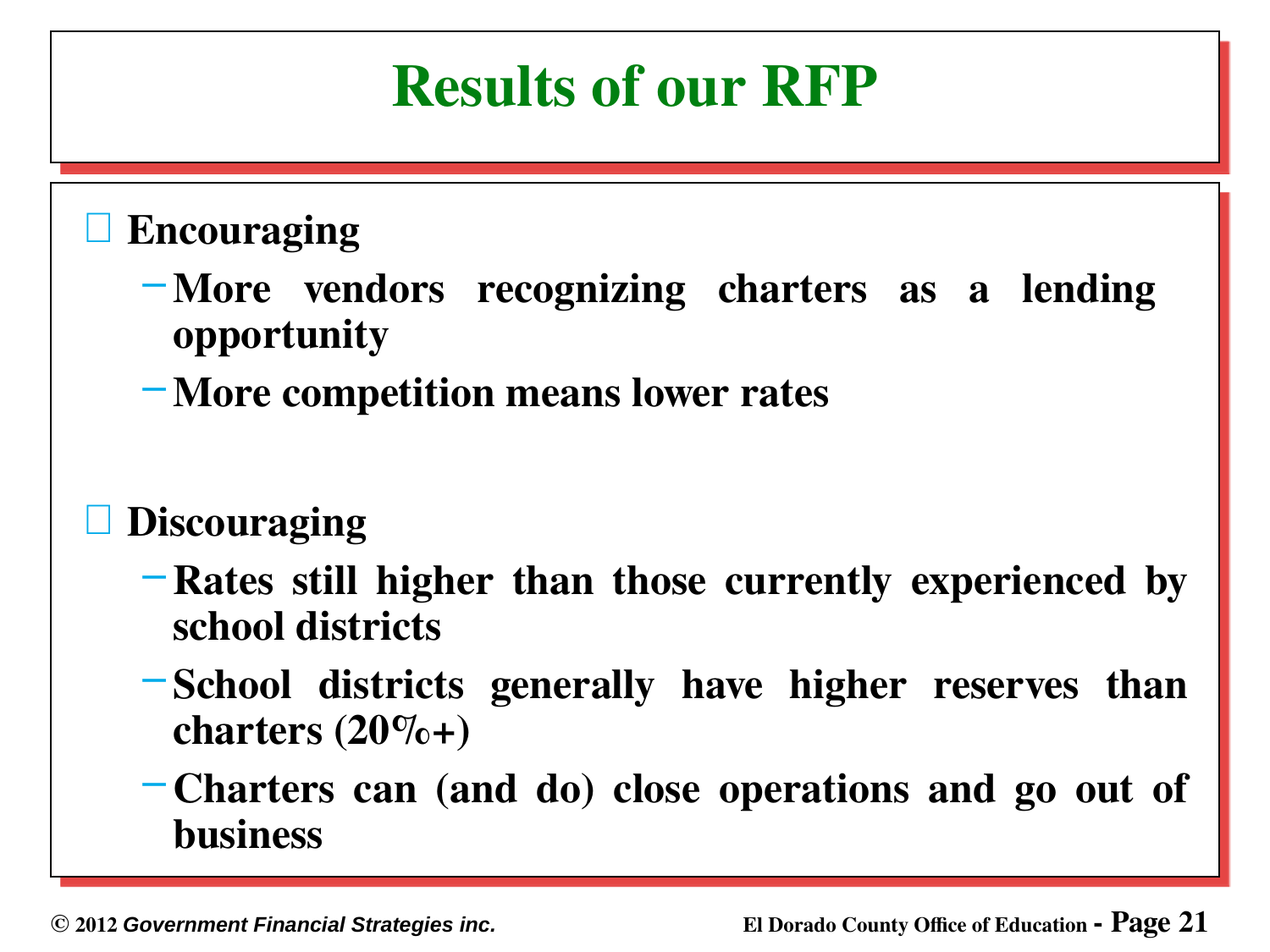

# Results of our RFP
Encouraging
More vendors recognizing charters as a lending  opportunity
More competition means lower rates

Discouraging
Rates still higher than those currently experienced by school districts
School districts generally have higher reserves than charters (20%+)
Charters can (and do) close operations and go out of business